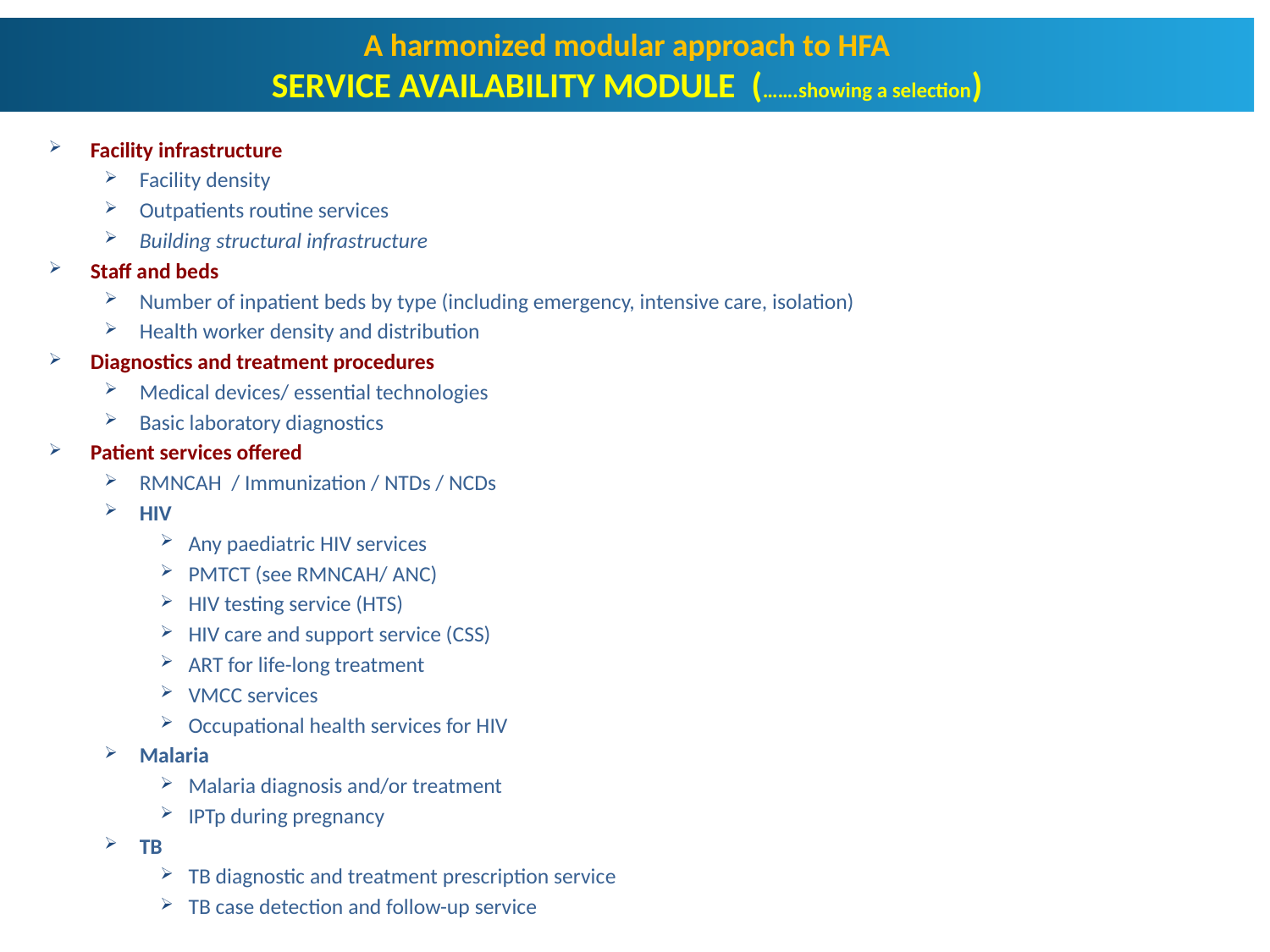

A harmonized modular approach to HFA
SERVICE AVAILABILITY MODULE  (…….showing a selection)
Facility infrastructure
Facility density
Outpatients routine services
Building structural infrastructure
Staff and beds
Number of inpatient beds by type (including emergency, intensive care, isolation)
Health worker density and distribution
Diagnostics and treatment procedures
Medical devices/ essential technologies
Basic laboratory diagnostics
Patient services offered
RMNCAH  / Immunization / NTDs / NCDs
HIV
Any paediatric HIV services
PMTCT (see RMNCAH/ ANC)
HIV testing service (HTS)
HIV care and support service (CSS)
ART for life-long treatment
VMCC services
Occupational health services for HIV
Malaria
Malaria diagnosis and/or treatment
IPTp during pregnancy
TB
TB diagnostic and treatment prescription service
TB case detection and follow-up service